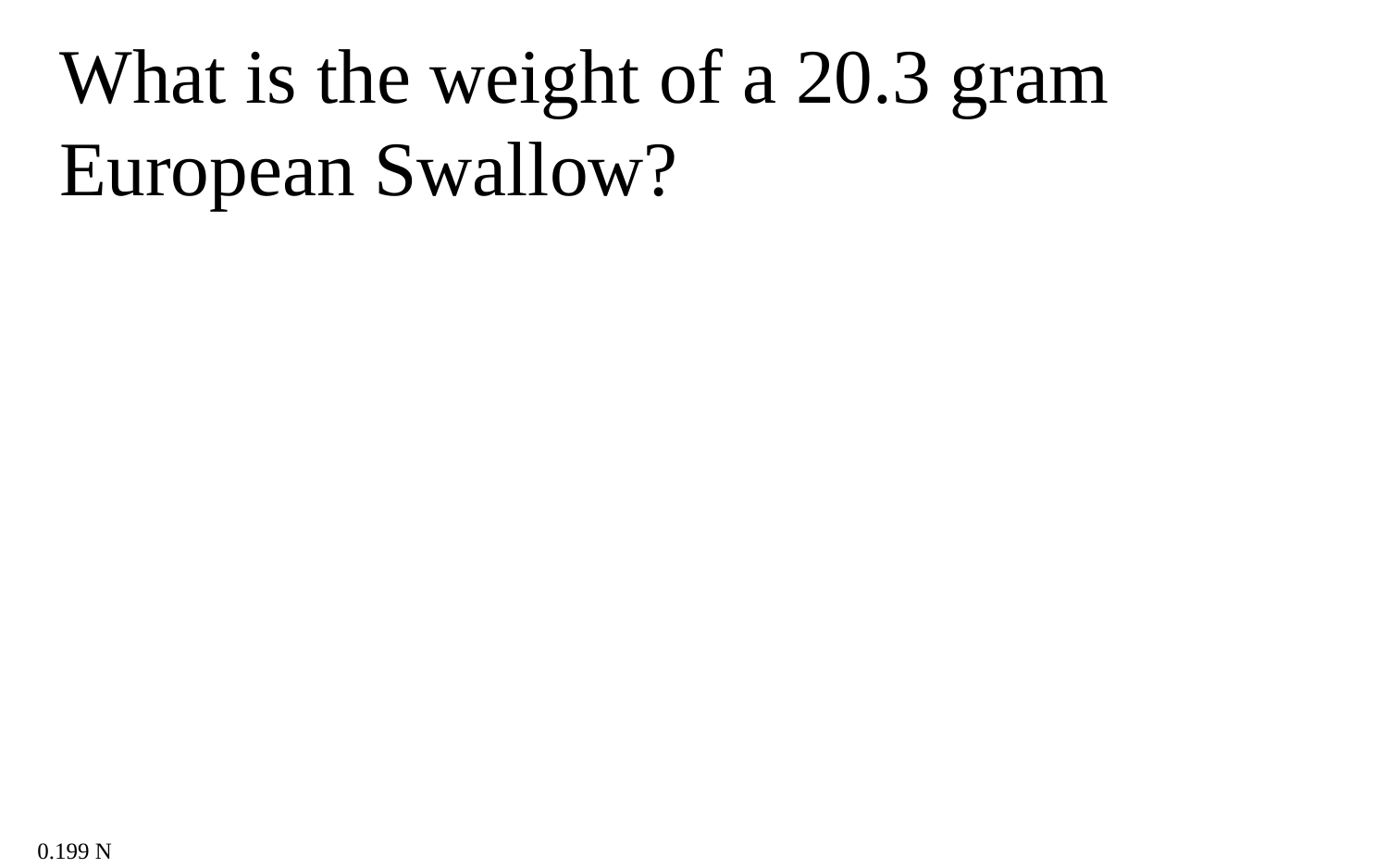

What is the weight of a 20.3 gram European Swallow?
0.199 N